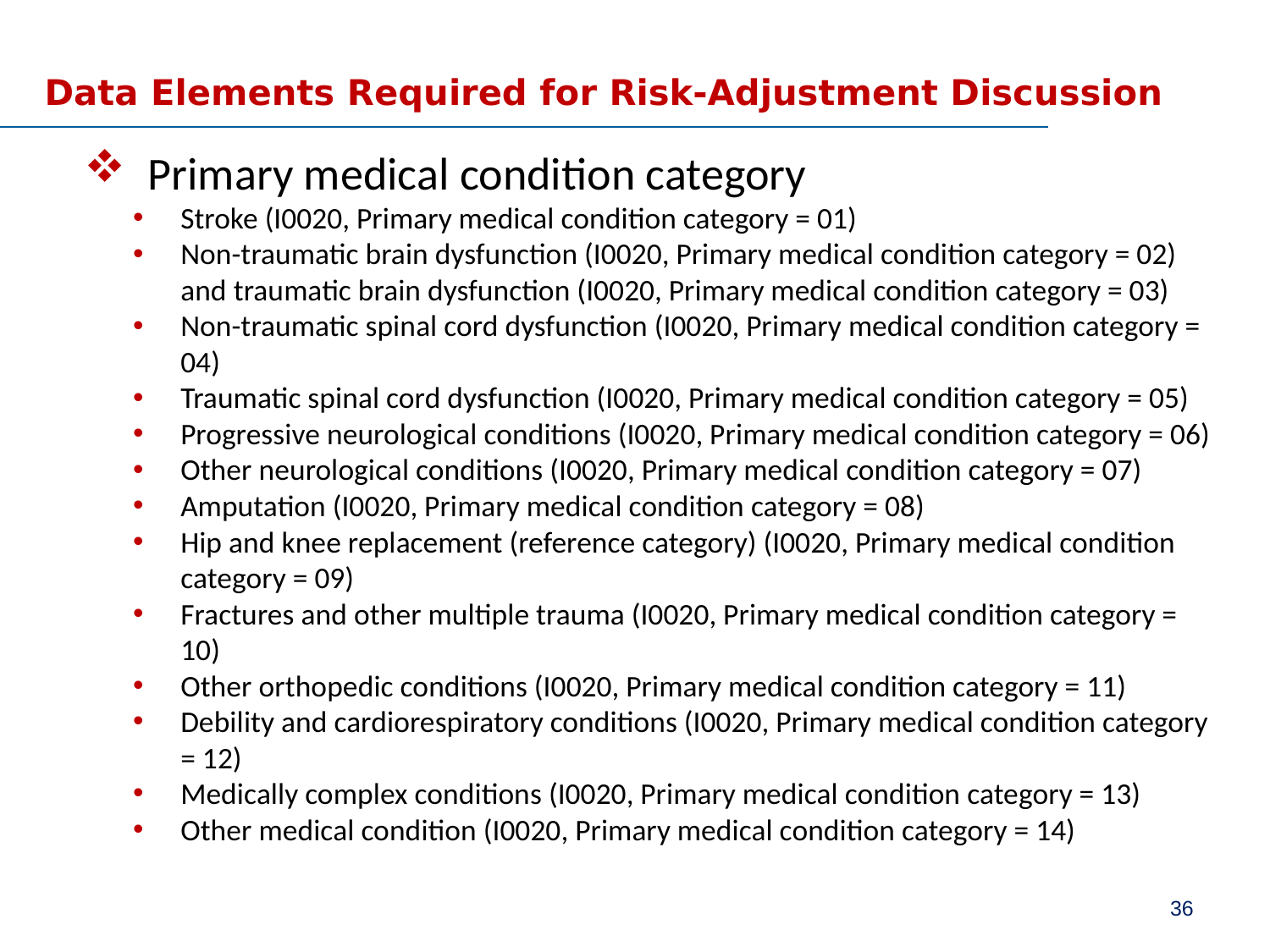

# Data Elements Required for Risk-Adjustment Discussion
Primary medical condition category
Stroke (I0020, Primary medical condition category = 01)
Non-traumatic brain dysfunction (I0020, Primary medical condition category = 02) and traumatic brain dysfunction (I0020, Primary medical condition category = 03)
Non-traumatic spinal cord dysfunction (I0020, Primary medical condition category = 04)
Traumatic spinal cord dysfunction (I0020, Primary medical condition category = 05)
Progressive neurological conditions (I0020, Primary medical condition category = 06)
Other neurological conditions (I0020, Primary medical condition category = 07)
Amputation (I0020, Primary medical condition category = 08)
Hip and knee replacement (reference category) (I0020, Primary medical condition category = 09)
Fractures and other multiple trauma (I0020, Primary medical condition category = 10)
Other orthopedic conditions (I0020, Primary medical condition category = 11)
Debility and cardiorespiratory conditions (I0020, Primary medical condition category = 12)
Medically complex conditions (I0020, Primary medical condition category = 13)
Other medical condition (I0020, Primary medical condition category = 14)
36